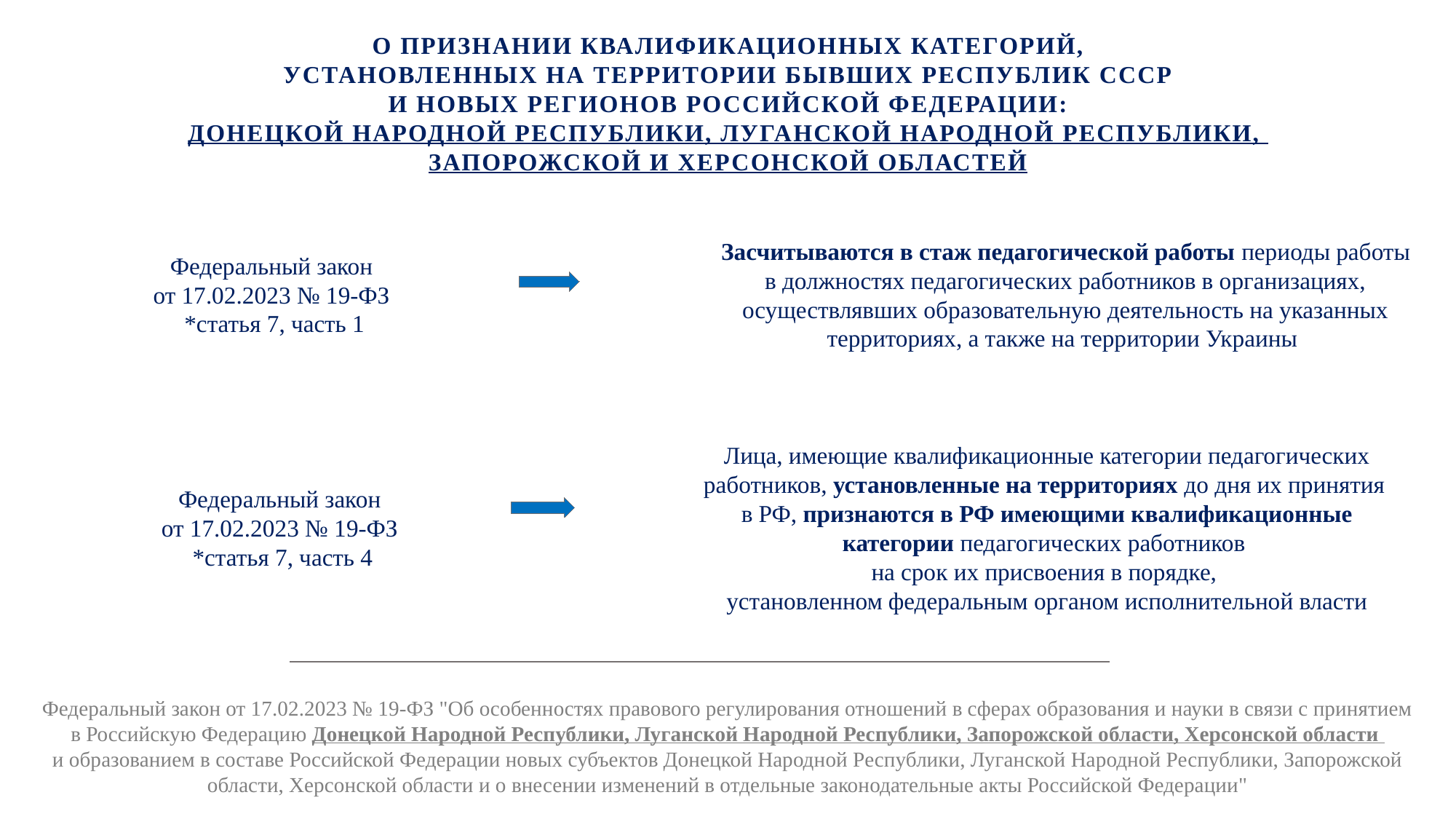

О признании квалификационных категорий,
установленных на территории бывших республик СССР
и новых регионов Российской Федерации:
Донецкой Народной Республики, Луганской Народной Республики,
Запорожской и Херсонской областей
Федеральный закон
от 17.02.2023 № 19-ФЗ
*статья 7, часть 1

Засчитываются в стаж педагогической работы периоды работы в должностях педагогических работников в организациях, осуществлявших образовательную деятельность на указанных территориях, а также на территории Украины
Федеральный закон
от 17.02.2023 № 19-ФЗ
*статья 7, часть 4

Лица, имеющие квалификационные категории педагогических работников, установленные на территориях до дня их принятия
в РФ, признаются в РФ имеющими квалификационные категории педагогических работников
на срок их присвоения в порядке,
установленном федеральным органом исполнительной власти
Федеральный закон от 17.02.2023 № 19-ФЗ "Об особенностях правового регулирования отношений в сферах образования и науки в связи с принятием в Российскую Федерацию Донецкой Народной Республики, Луганской Народной Республики, Запорожской области, Херсонской области
и образованием в составе Российской Федерации новых субъектов Донецкой Народной Республики, Луганской Народной Республики, Запорожской области, Херсонской области и о внесении изменений в отдельные законодательные акты Российской Федерации"